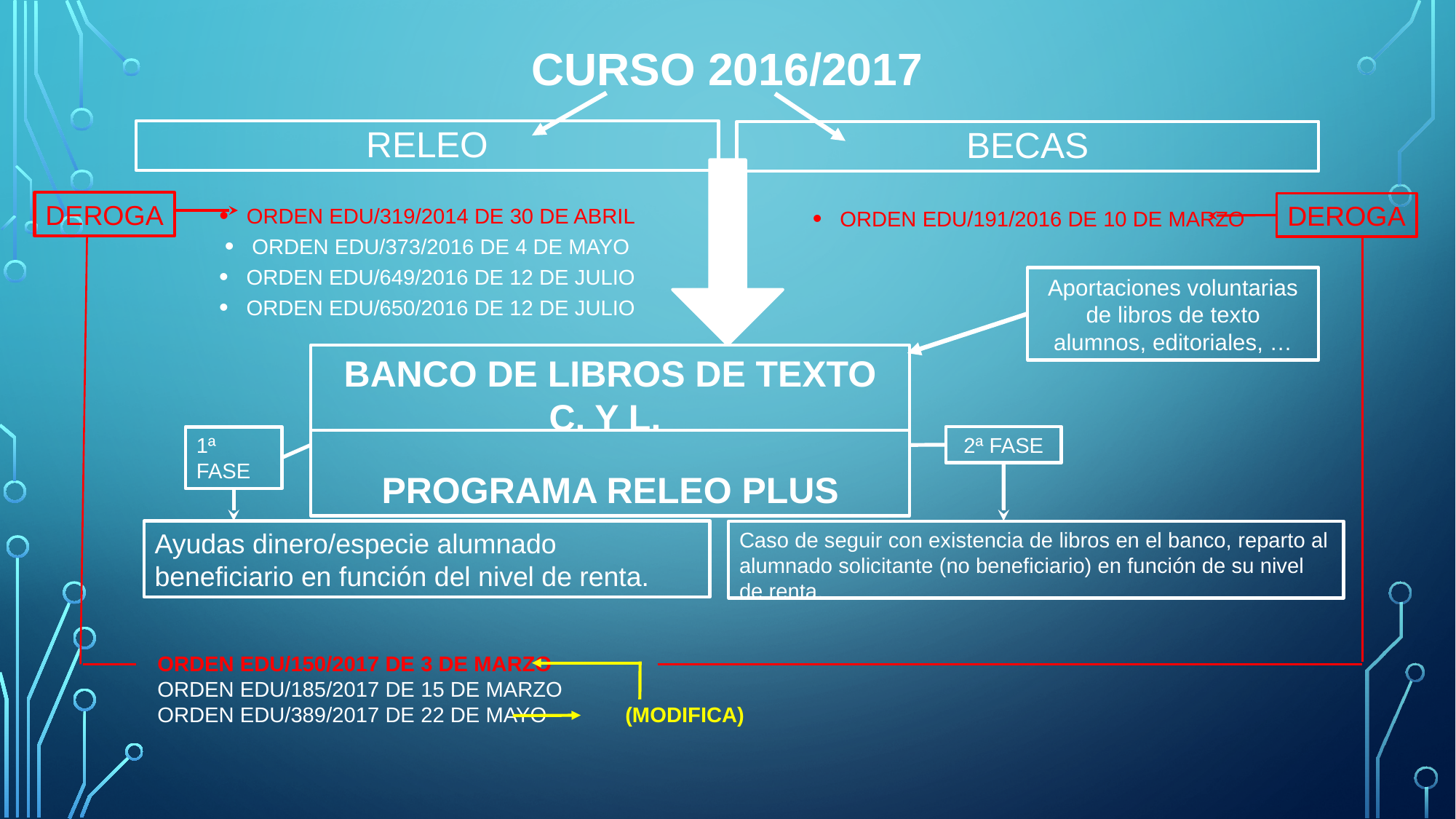

# CURSO 2016/2017
RELEO
BECAS

ORDEN EDU/319/2014 DE 30 DE ABRIL
ORDEN EDU/373/2016 DE 4 DE MAYO
ORDEN EDU/649/2016 DE 12 DE JULIO
ORDEN EDU/650/2016 DE 12 DE JULIO

DEROGA
DEROGA
ORDEN EDU/191/2016 DE 10 DE MARZO

Aportaciones voluntarias de libros de texto alumnos, editoriales, …
BANCO DE LIBROS DE TEXTO C. Y L.

PROGRAMA RELEO PLUS
2ª FASE
1ª FASE
Ayudas dinero/especie alumnado beneficiario en función del nivel de renta.
Caso de seguir con existencia de libros en el banco, reparto al alumnado solicitante (no beneficiario) en función de su nivel de renta.
ORDEN EDU/150/2017 DE 3 DE MARZO
ORDEN EDU/185/2017 DE 15 DE MARZO
ORDEN EDU/389/2017 DE 22 DE MAYO             (MODIFICA)